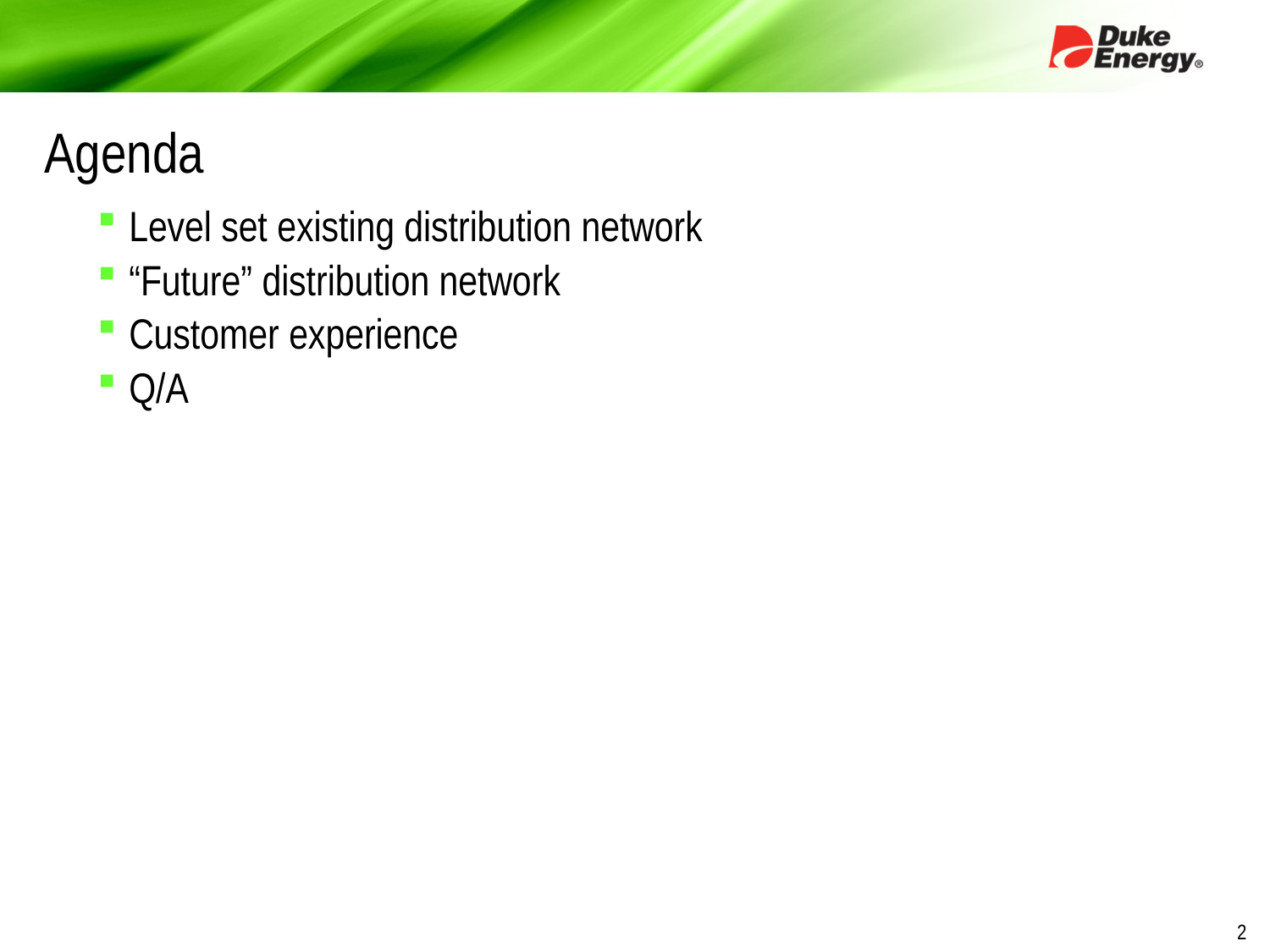

# Agenda
Level set existing distribution network
“Future” distribution network
Customer experience
Q/A

2